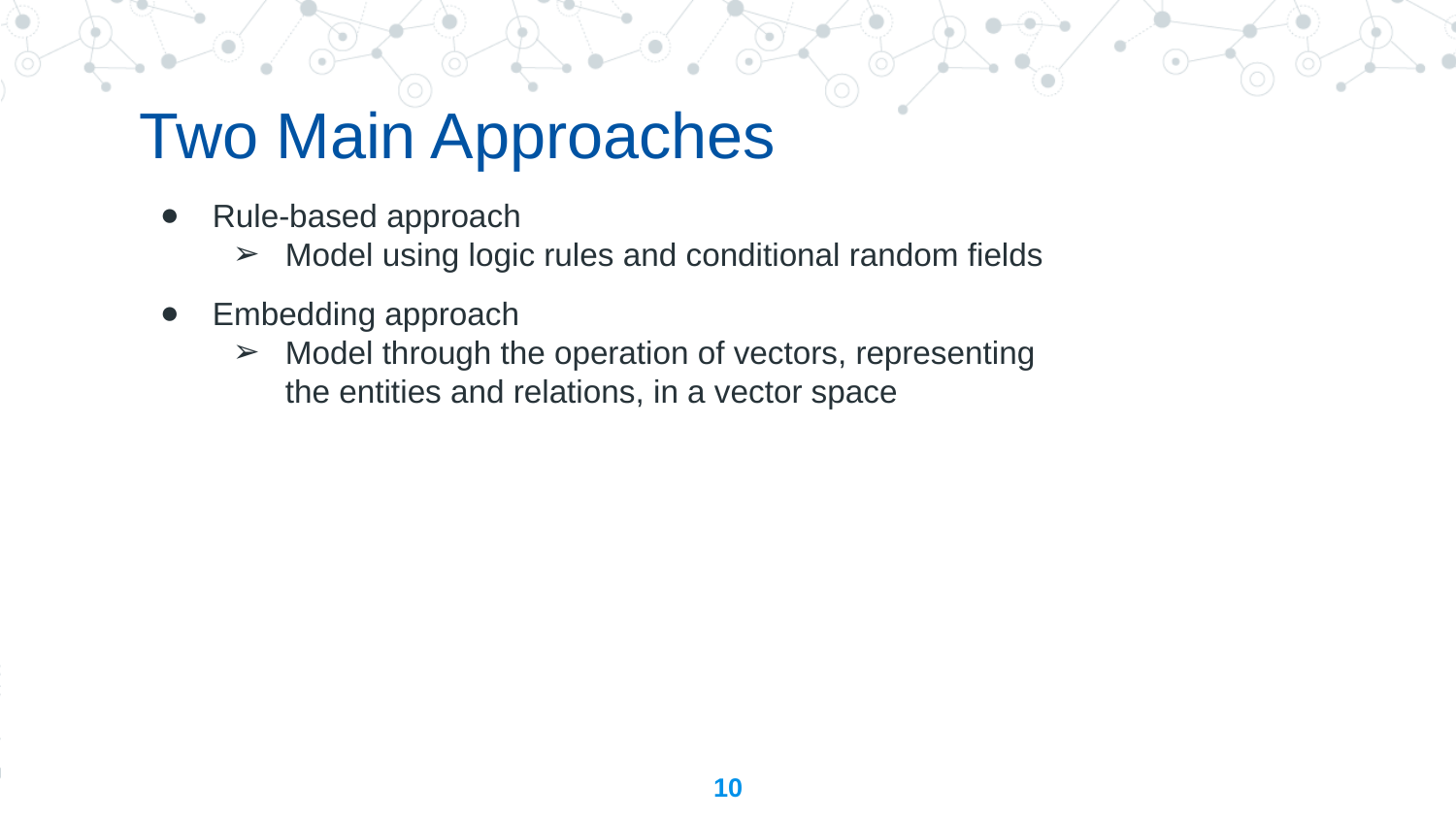

Two Main Approaches
Rule-based approach
Model using logic rules and conditional random fields
Embedding approach
Model through the operation of vectors, representing the entities and relations, in a vector space

10